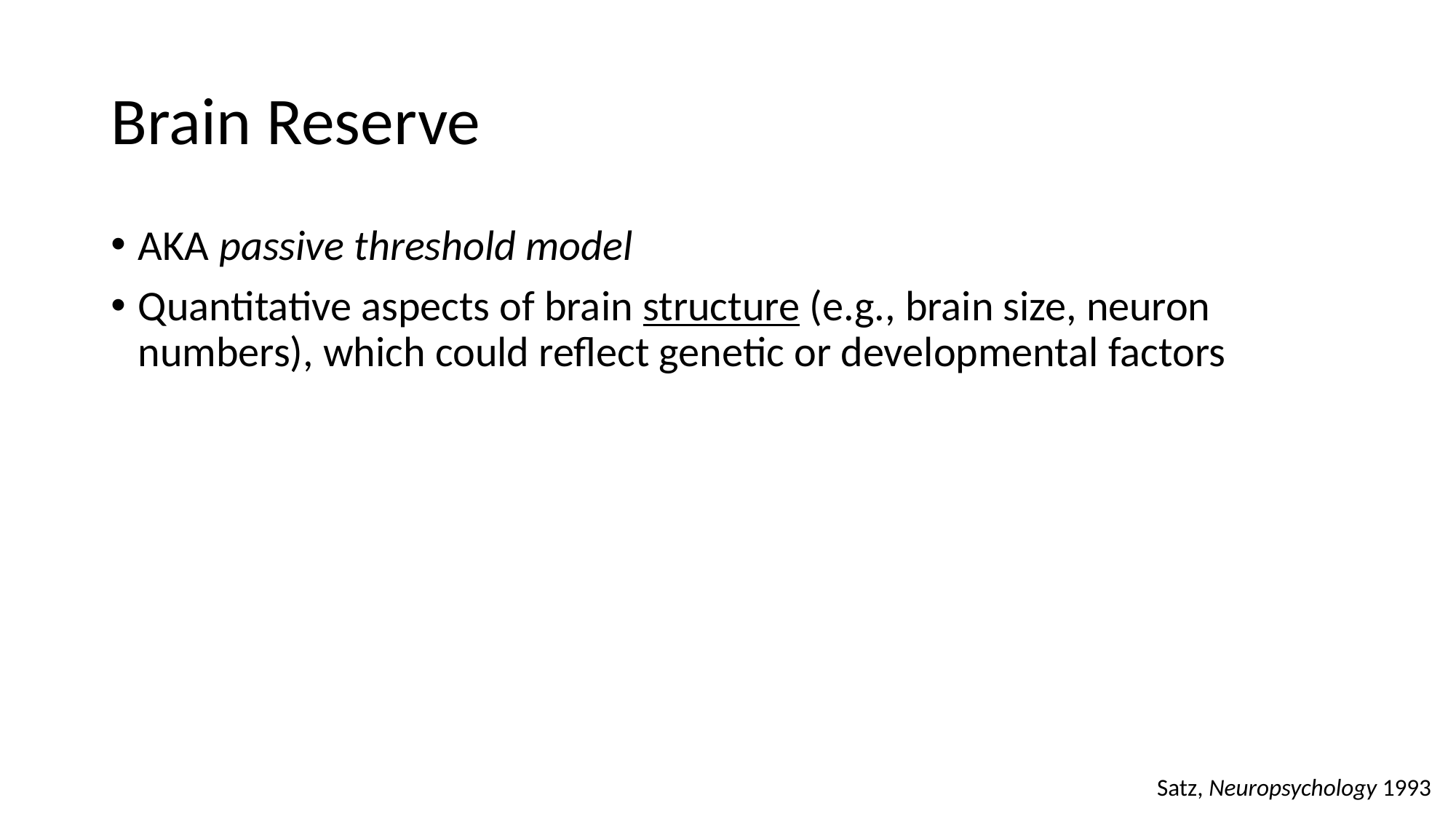

# Brain Reserve

AKA passive threshold model
Quantitative aspects of brain structure (e.g., brain size, neuron numbers), which could reflect genetic or developmental factors

Satz, Neuropsychology 1993